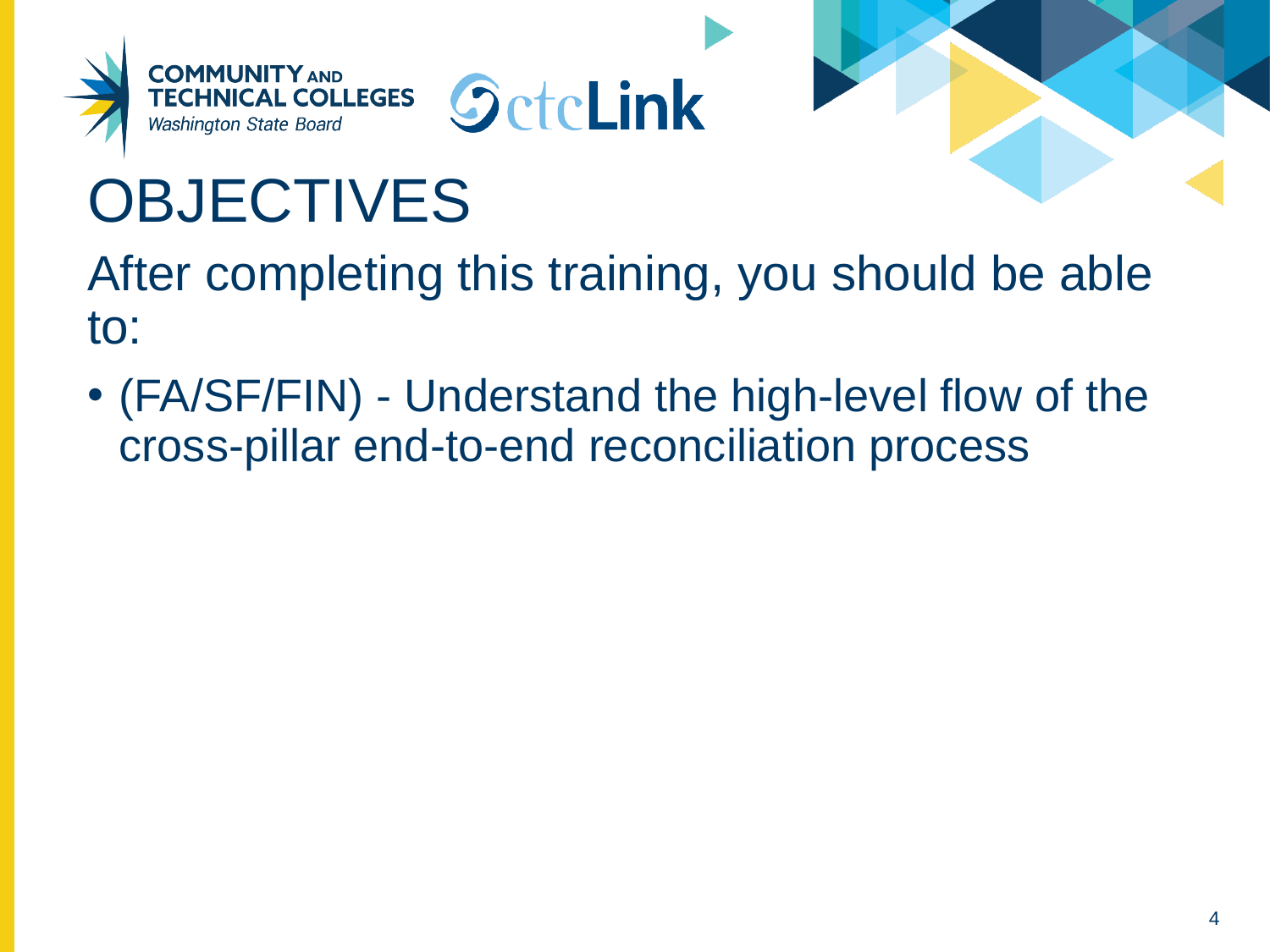

# OBJECTIVES
After completing this training, you should be able to:
(FA/SF/FIN) - Understand the high-level flow of the cross-pillar end-to-end reconciliation process

4